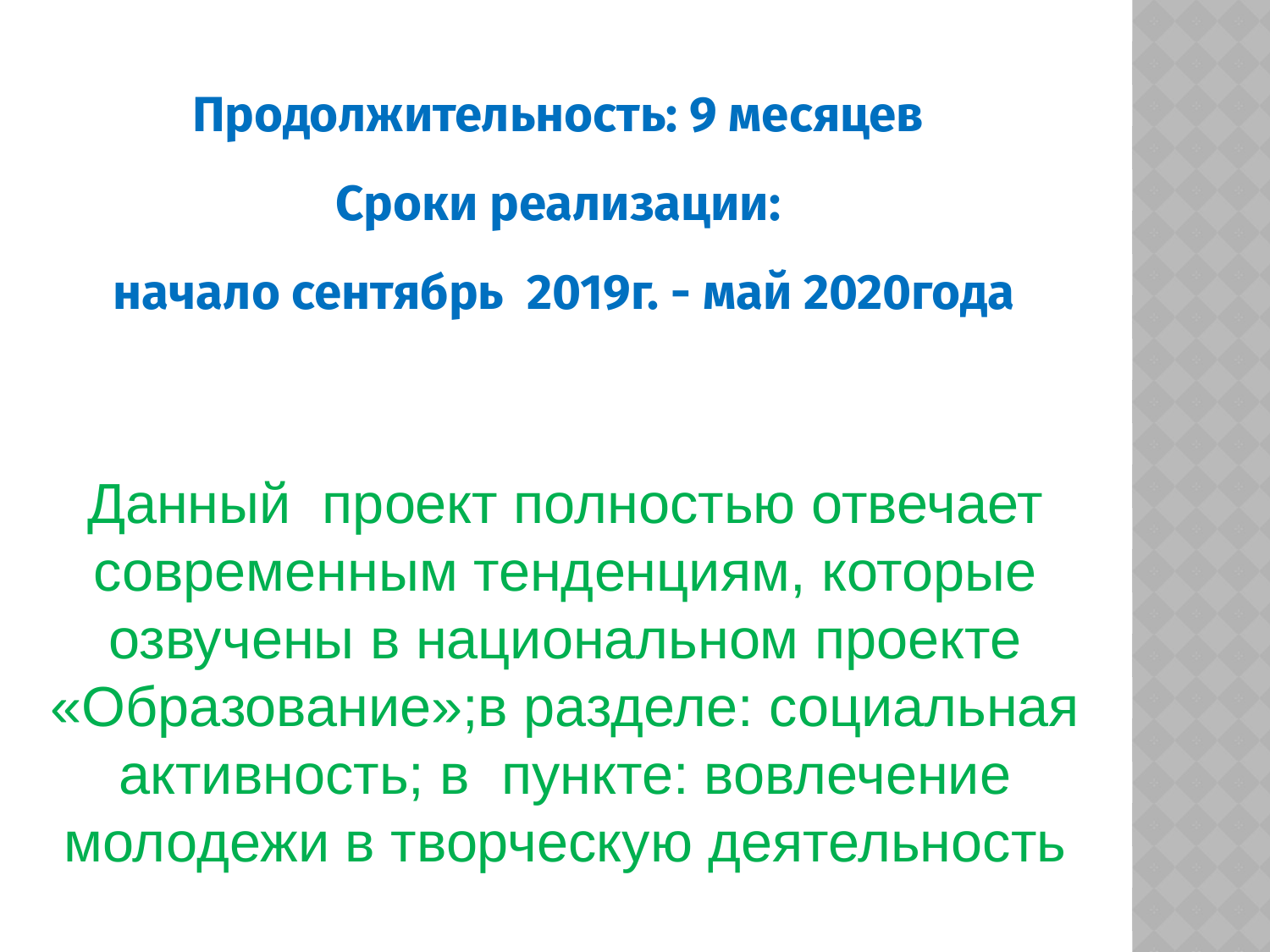

Продолжительность: 9 месяцев
Сроки реализации:
начало сентябрь  2019г. - май 2020года

Данный  проект полностью отвечает современным тенденциям, которые озвучены в национальном проекте «Образование»;в разделе: социальная активность; в  пункте: вовлечение молодежи в творческую деятельность